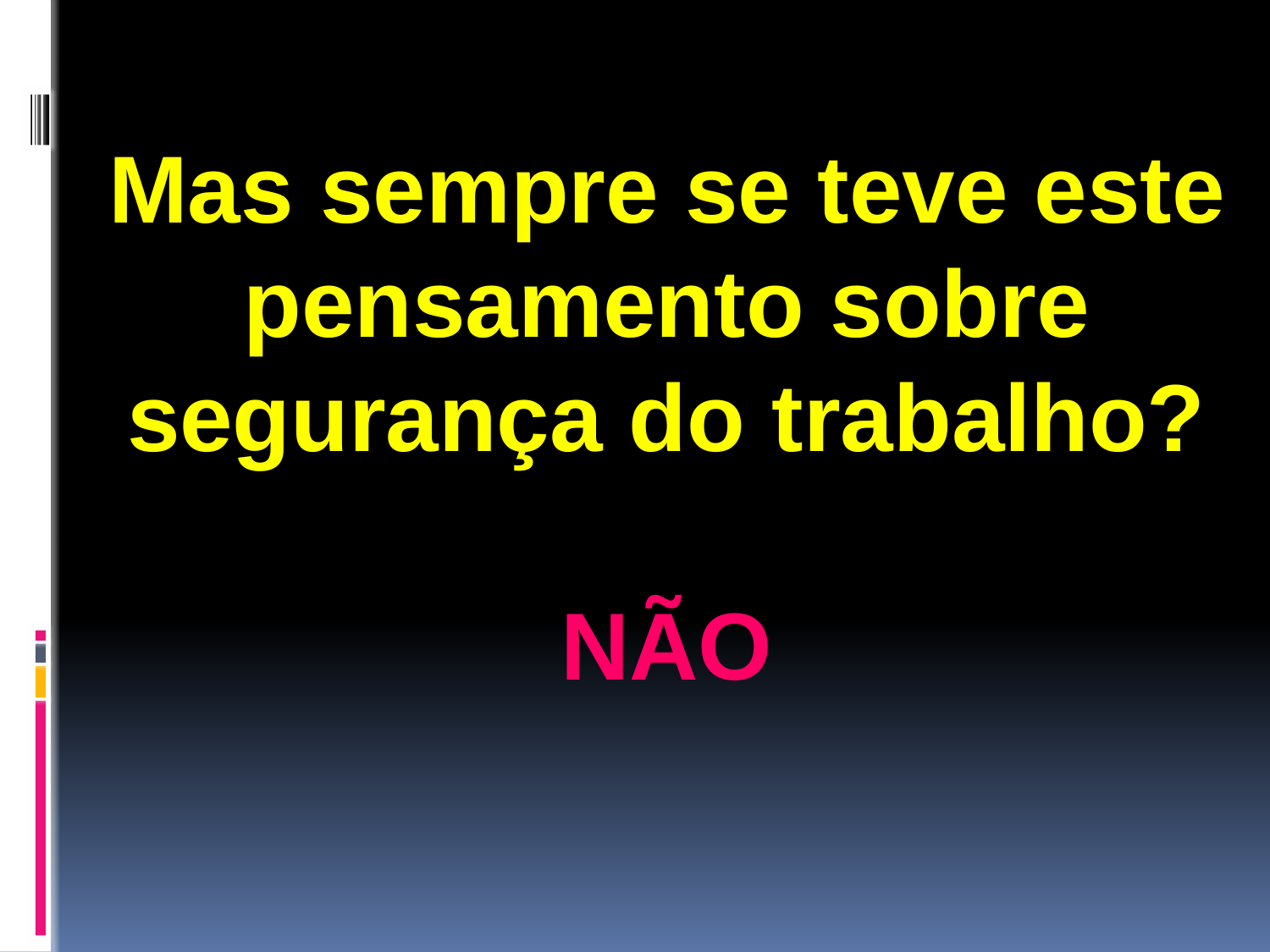

Mas sempre se teve este
 pensamento sobre
segurança do trabalho?

NÃO